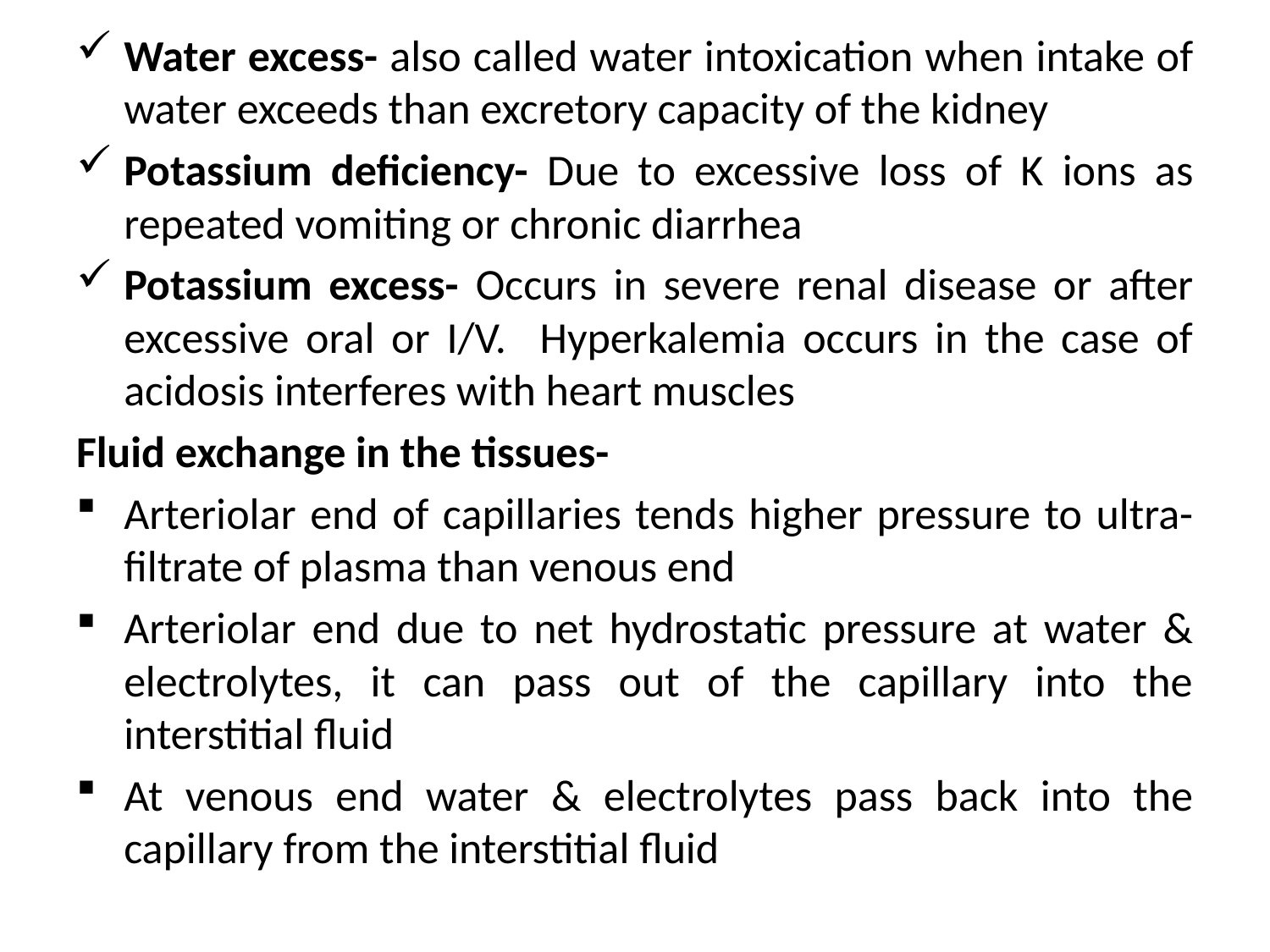

Water excess- also called water intoxication when intake of water exceeds than excretory capacity of the kidney
Potassium deficiency- Due to excessive loss of K ions as repeated vomiting or chronic diarrhea
Potassium excess- Occurs in severe renal disease or after excessive oral or I/V.  Hyperkalemia occurs in the case of acidosis interferes with heart muscles
Fluid exchange in the tissues-
Arteriolar end of capillaries tends higher pressure to ultra-filtrate of plasma than venous end
Arteriolar end due to net hydrostatic pressure at water & electrolytes, it can pass out of the capillary into the interstitial fluid
At venous end water & electrolytes pass back into the capillary from the interstitial fluid